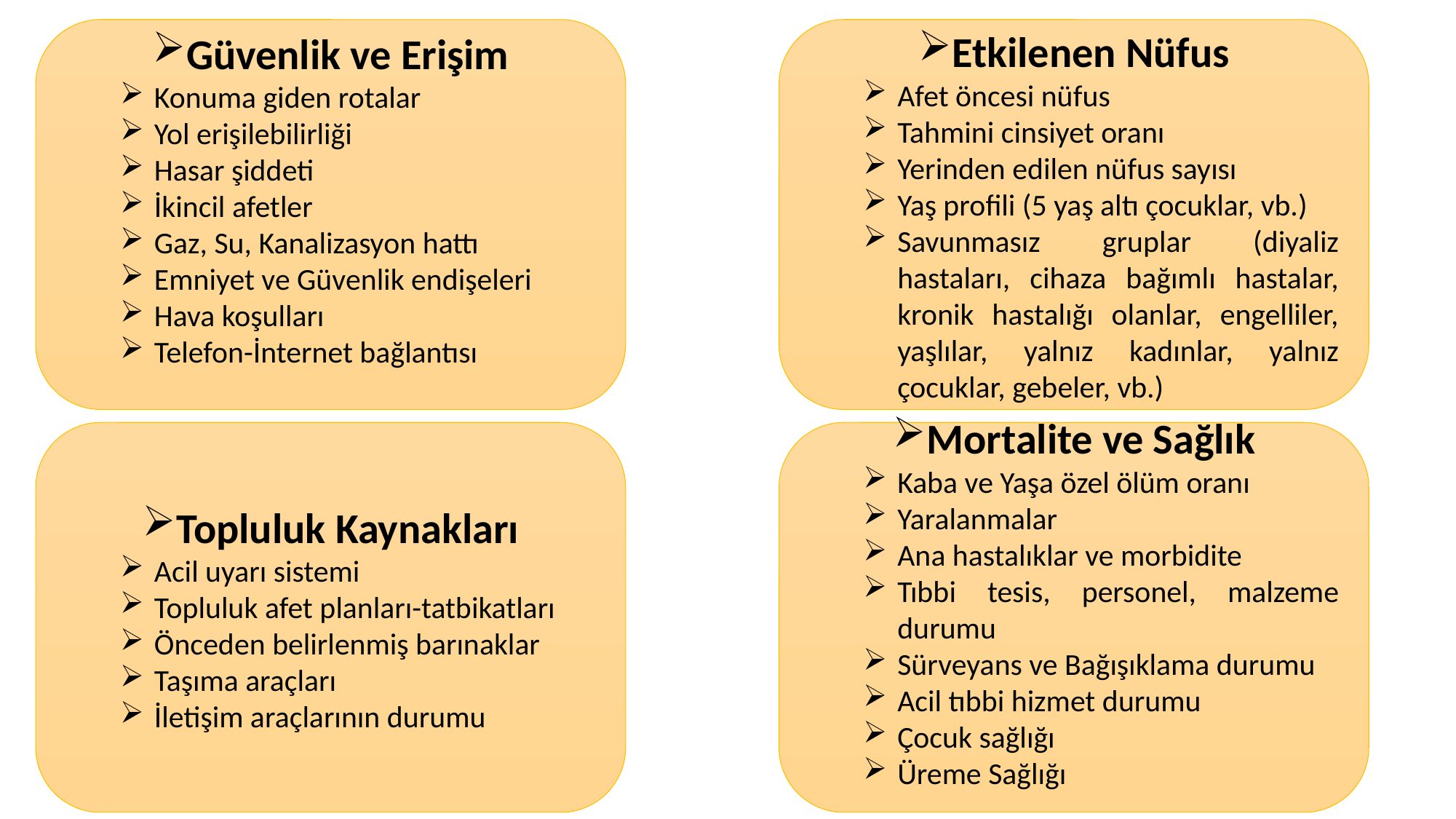

Güvenlik ve Erişim
Konuma giden rotalar
Yol erişilebilirliği
Hasar şiddeti
İkincil afetler
Gaz, Su, Kanalizasyon hattı
Emniyet ve Güvenlik endişeleri
Hava koşulları
Telefon-İnternet bağlantısı

Etkilenen Nüfus
Afet öncesi nüfus
Tahmini cinsiyet oranı
Yerinden edilen nüfus sayısı
Yaş profili (5 yaş altı çocuklar, vb.)
Savunmasız gruplar (diyaliz hastaları, cihaza bağımlı hastalar, kronik hastalığı olanlar, engelliler, yaşlılar, yalnız kadınlar, yalnız çocuklar, gebeler, vb.)
Topluluk Kaynakları
Acil uyarı sistemi
Topluluk afet planları-tatbikatları
Önceden belirlenmiş barınaklar
Taşıma araçları
İletişim araçlarının durumu
Mortalite ve Sağlık
Kaba ve Yaşa özel ölüm oranı
Yaralanmalar
Ana hastalıklar ve morbidite
Tıbbi tesis, personel, malzeme durumu
Sürveyans ve Bağışıklama durumu
Acil tıbbi hizmet durumu
Çocuk sağlığı
Üreme Sağlığı